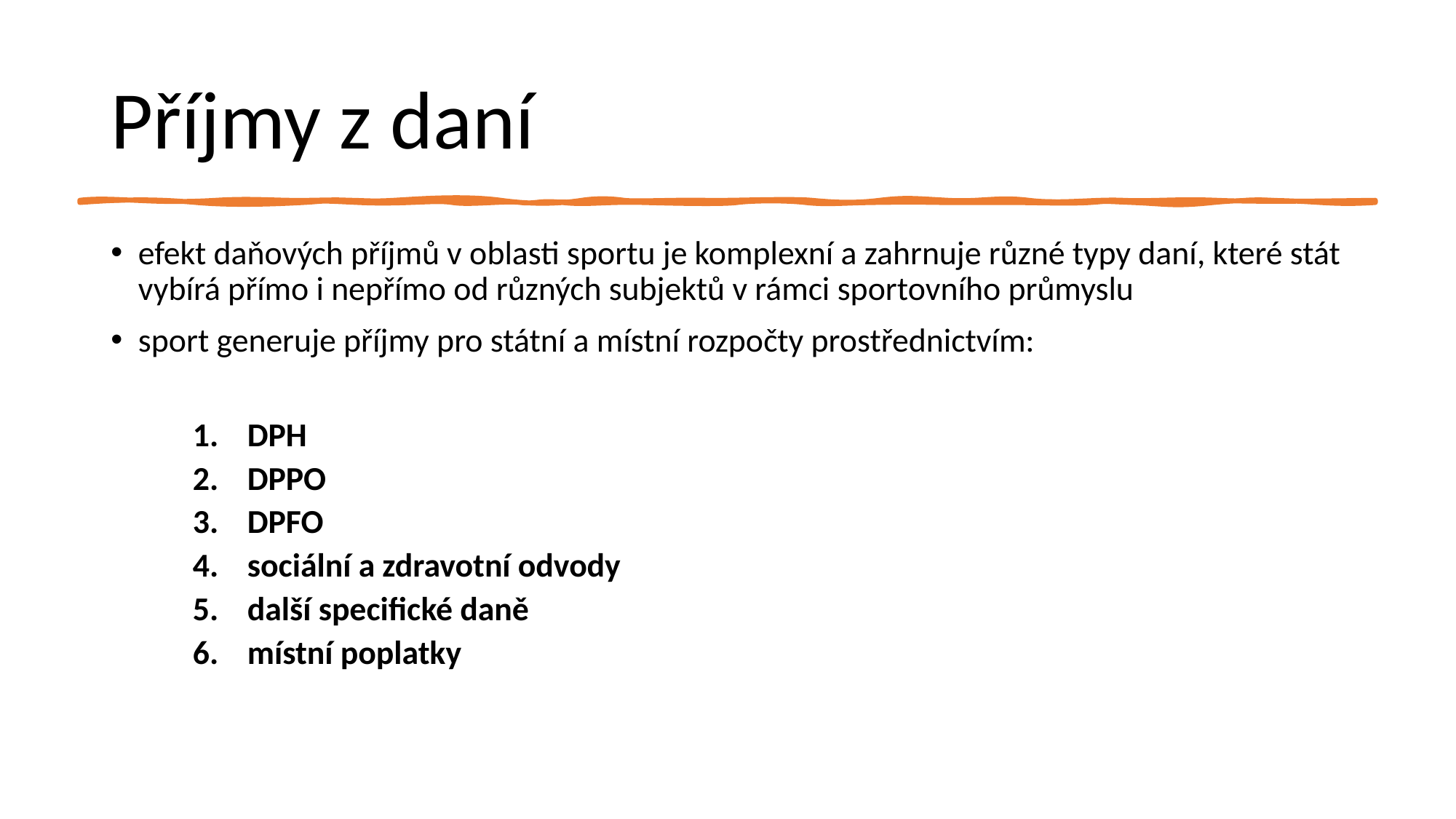

Příjmy z daní

efekt daňových příjmů v oblasti sportu je komplexní a zahrnuje různé typy daní, které stát vybírá přímo i nepřímo od různých subjektů v rámci sportovního průmyslu
sport generuje příjmy pro státní a místní rozpočty prostřednictvím:

DPH
DPPO
DPFO
sociální a zdravotní odvody
další specifické daně
místní poplatky